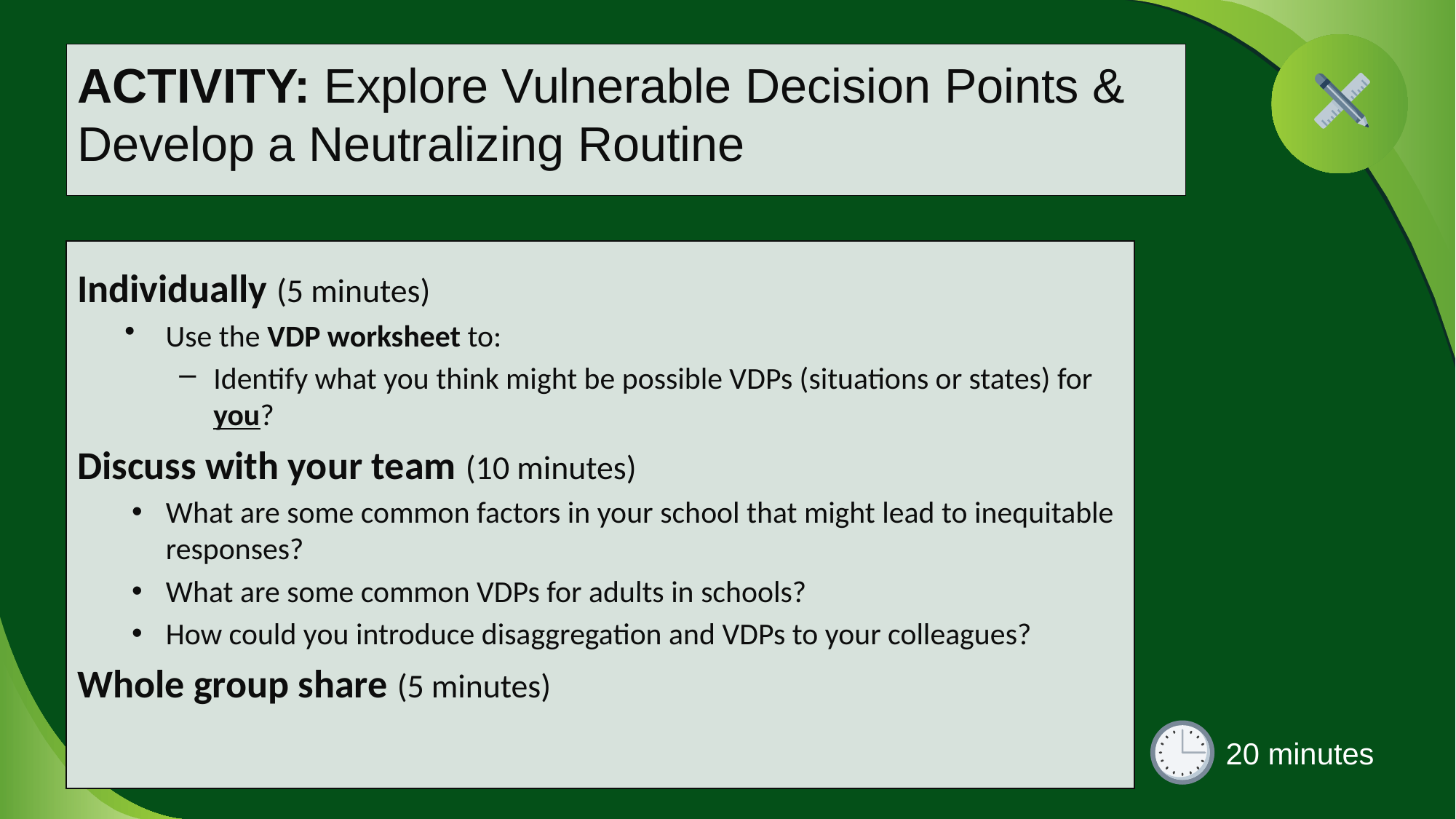

# ACTIVITY: Explore Vulnerable Decision Points & Develop a Neutralizing Routine

Individually (5 minutes)
Use the VDP worksheet to:
Identify what you think might be possible VDPs (situations or states) for you?
Discuss with your team (10 minutes)
What are some common factors in your school that might lead to inequitable responses?
What are some common VDPs for adults in schools?
How could you introduce disaggregation and VDPs to your colleagues?
Whole group share (5 minutes)

20 minutes